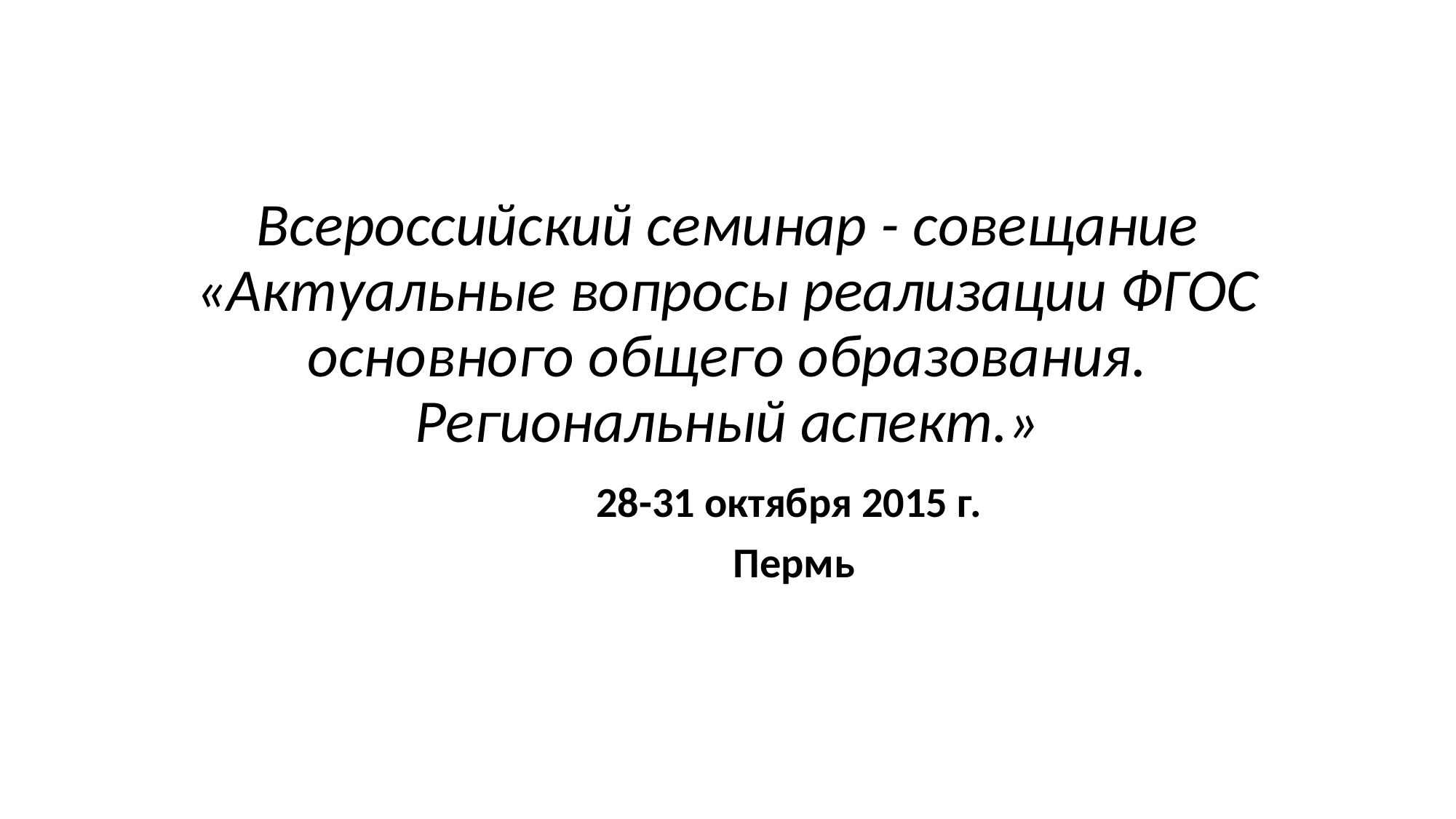

# Всероссийский семинар - совещание «Актуальные вопросы реализации ФГОС основного общего образования. Региональный аспект.»
28-31 октября 2015 г.
Пермь